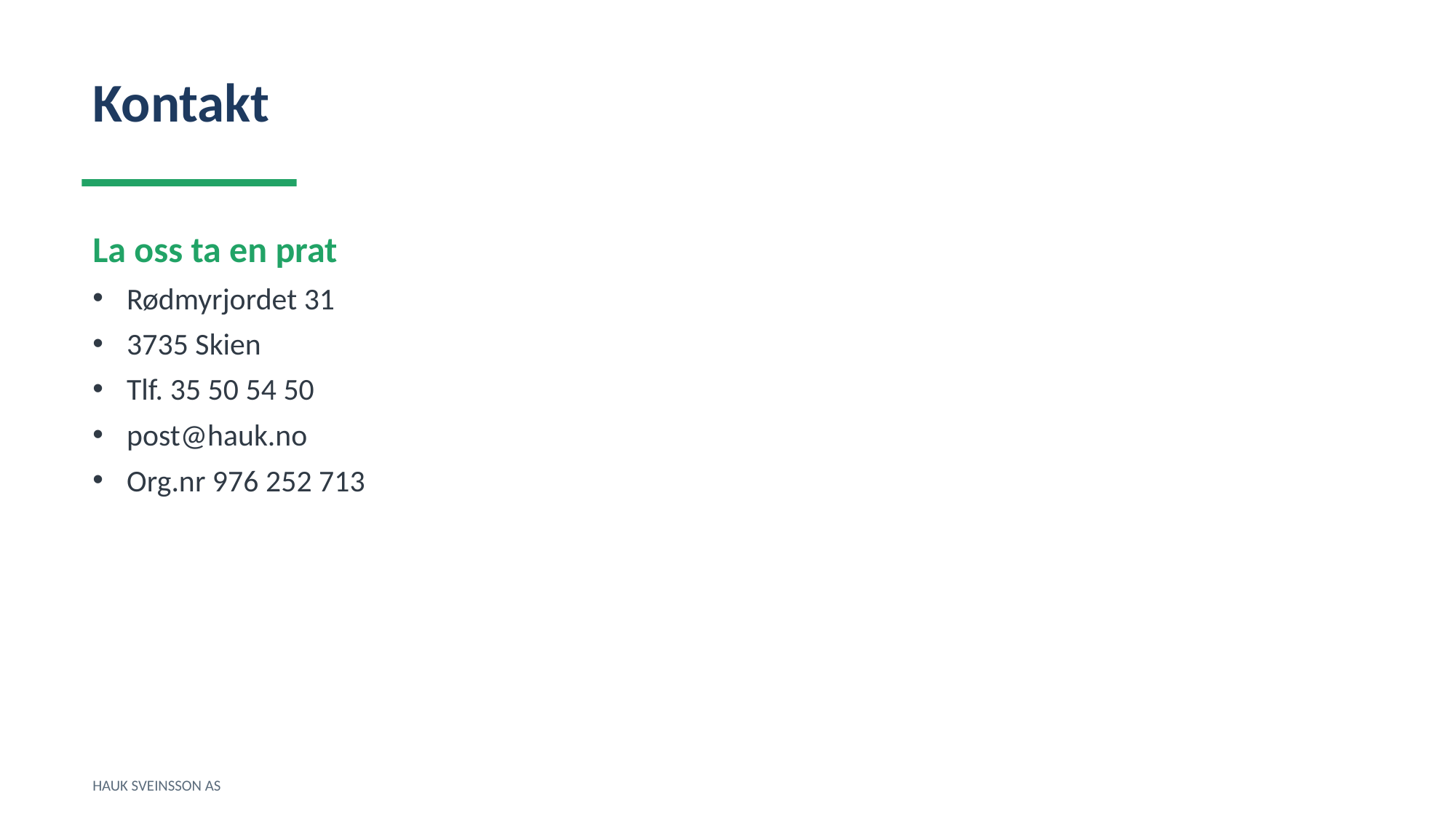

Kontakt

La oss ta en prat
Rødmyrjordet 31
3735 Skien
Tlf. 35 50 54 50
post@hauk.no
Org.nr 976 252 713
HAUK SVEINSSON AS